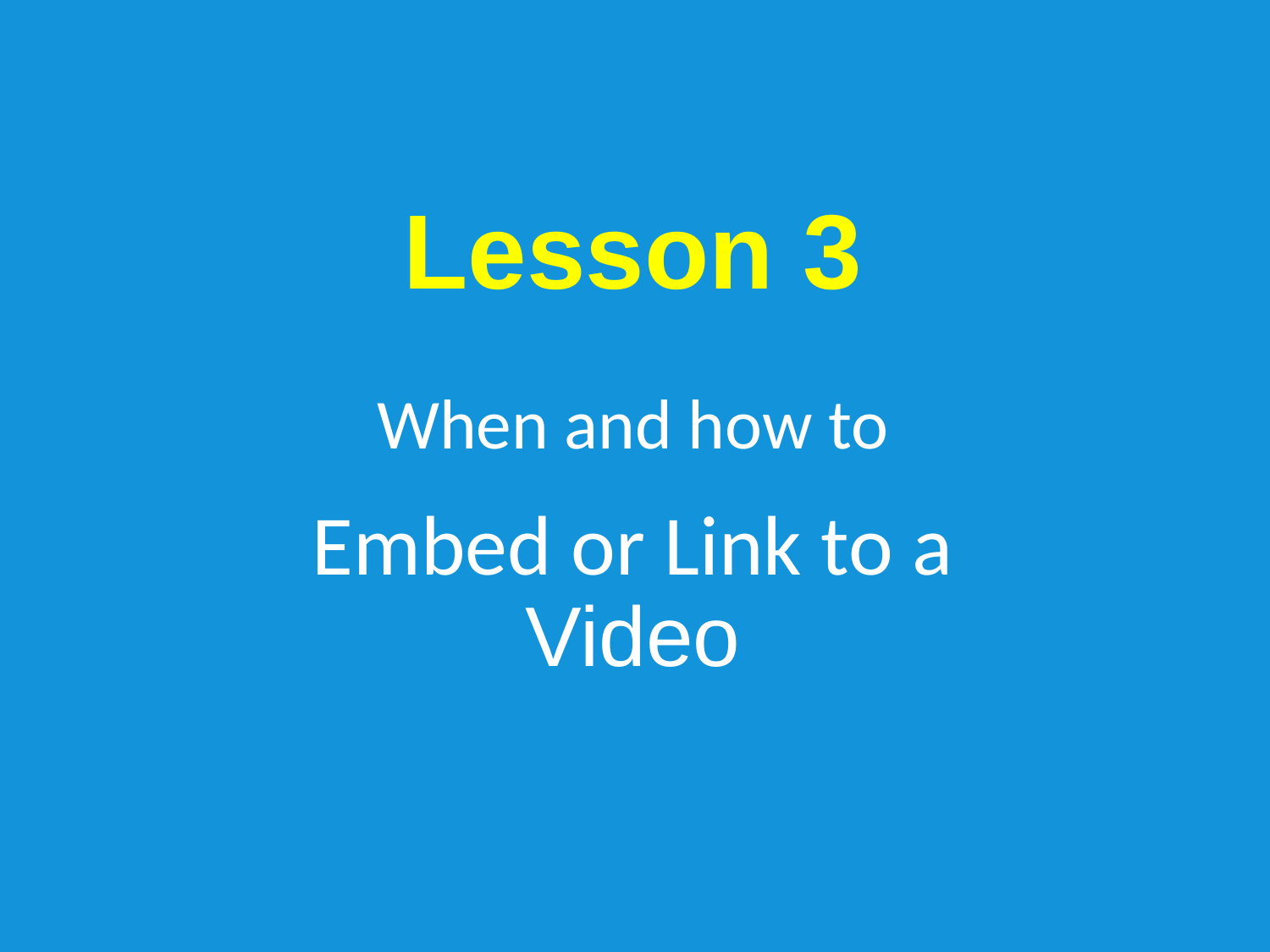

Lesson 3

When and how to

Embed or Link to a
Video